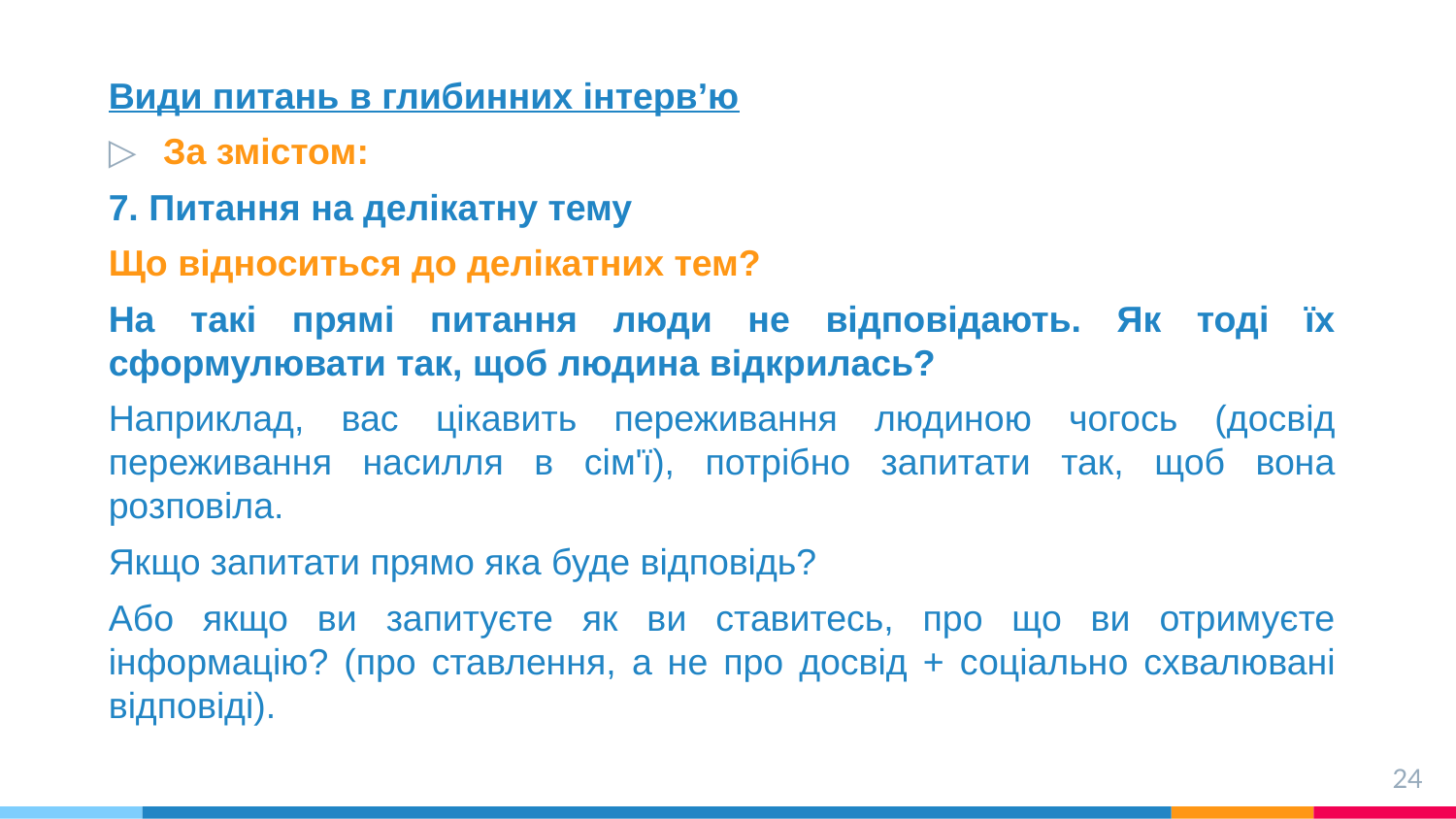

Види питань в глибинних інтерв’ю
За змістом:
7. Питання на делікатну тему
Що відноситься до делікатних тем?
На такі прямі питання люди не відповідають. Як тоді їх сформулювати так, щоб людина відкрилась?
Наприклад, вас цікавить переживання людиною чогось (досвід переживання насилля в сім'ї), потрібно запитати так, щоб вона розповіла.
Якщо запитати прямо яка буде відповідь?
Або якщо ви запитуєте як ви ставитесь, про що ви отримуєте інформацію? (про ставлення, а не про досвід + соціально схвалювані відповіді).
24